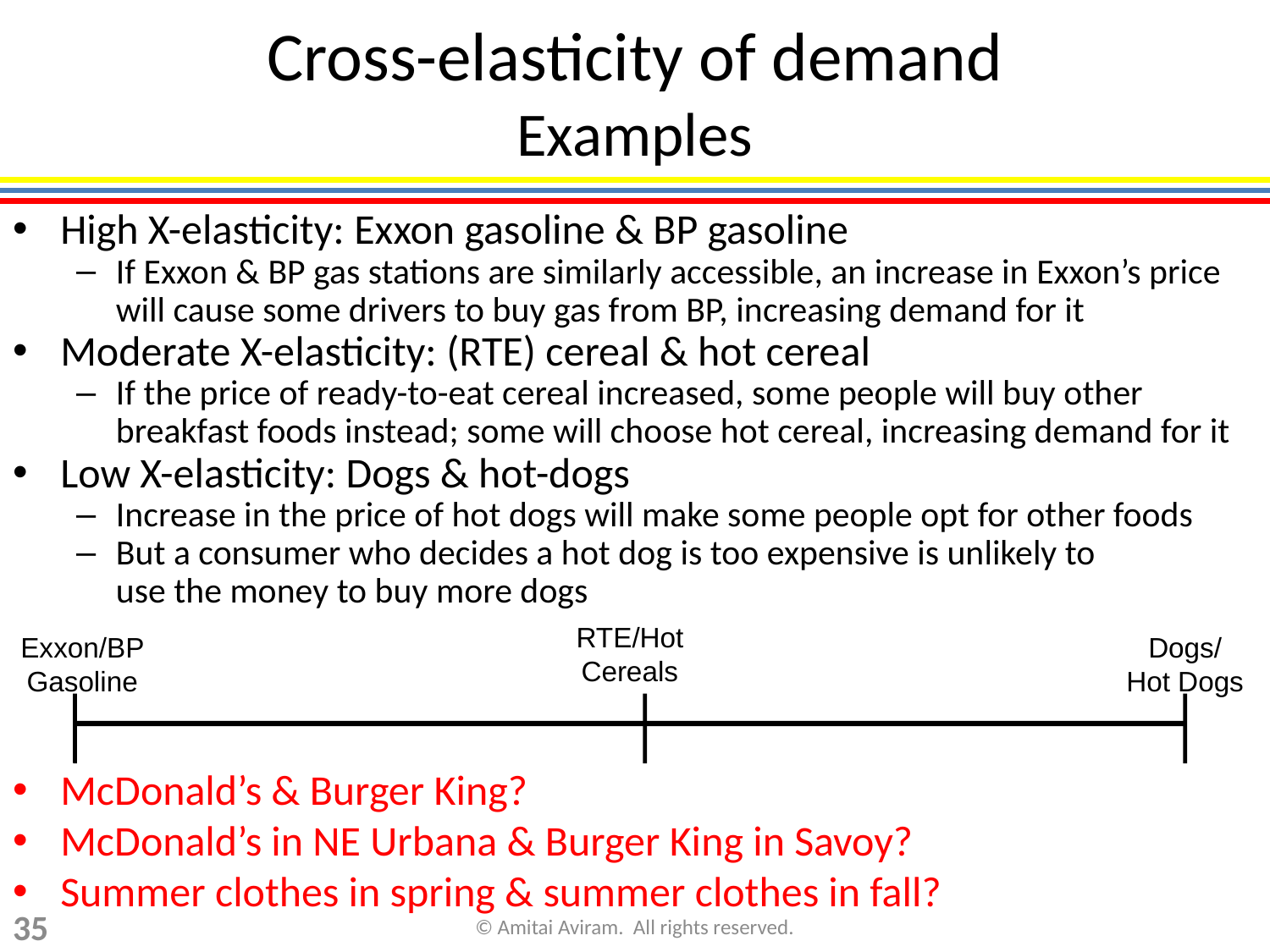

# Cross-elasticity of demand Examples
High X-elasticity: Exxon gasoline & BP gasoline
If Exxon & BP gas stations are similarly accessible, an increase in Exxon’s price will cause some drivers to buy gas from BP, increasing demand for it
Moderate X-elasticity: (RTE) cereal & hot cereal
If the price of ready-to-eat cereal increased, some people will buy other breakfast foods instead; some will choose hot cereal, increasing demand for it
Low X-elasticity: Dogs & hot-dogs
Increase in the price of hot dogs will make some people opt for other foods
But a consumer who decides a hot dog is too expensive is unlikely to
use the money to buy more dogs

McDonald’s & Burger King?
McDonald’s in NE Urbana & Burger King in Savoy?
Summer clothes in spring & summer clothes in fall?
RTE/Hot Cereals
Exxon/BP Gasoline
Dogs/
Hot Dogs

35
© Amitai Aviram.  All rights reserved.